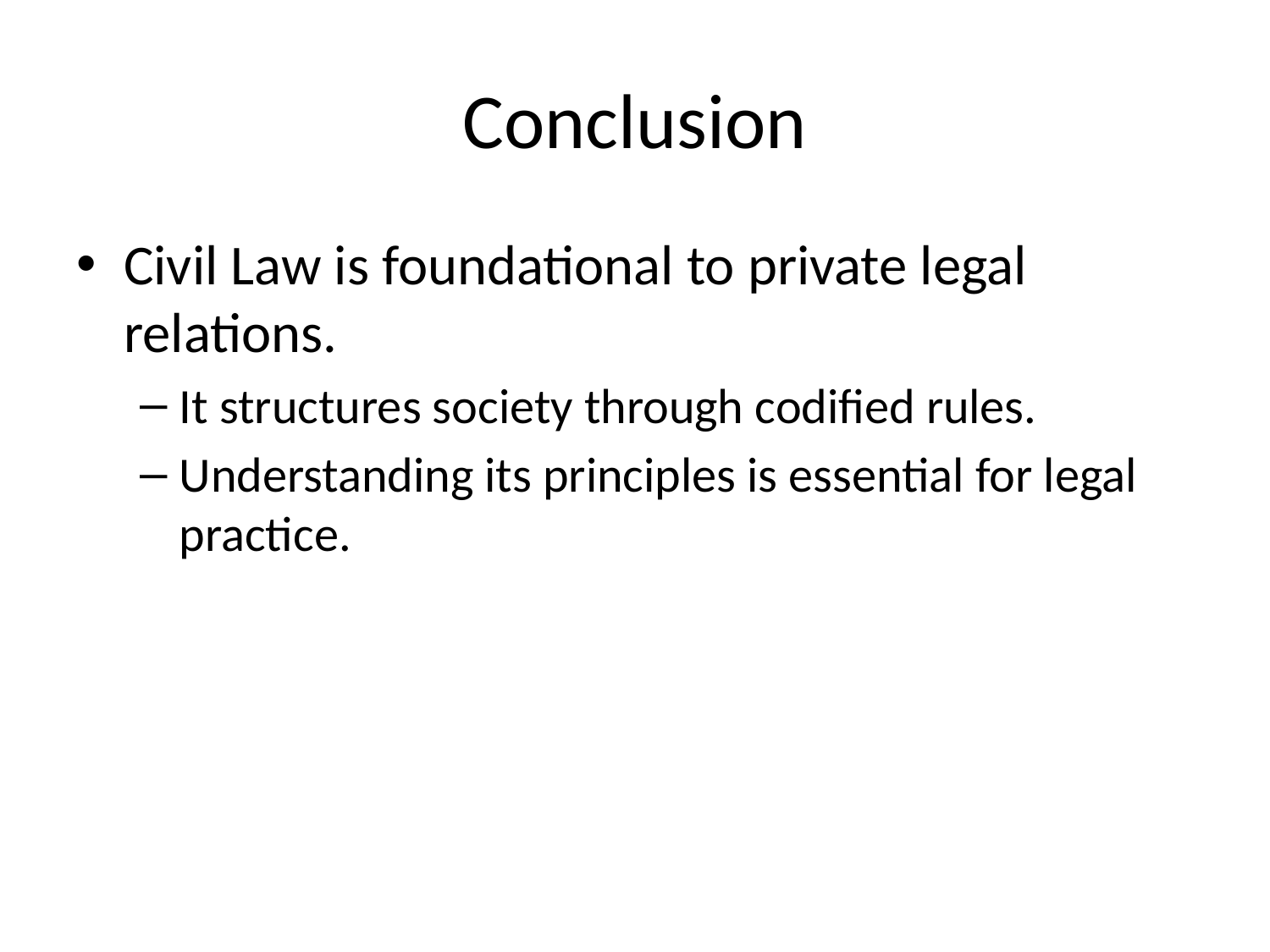

# Conclusion
Civil Law is foundational to private legal relations.
It structures society through codified rules.
Understanding its principles is essential for legal practice.